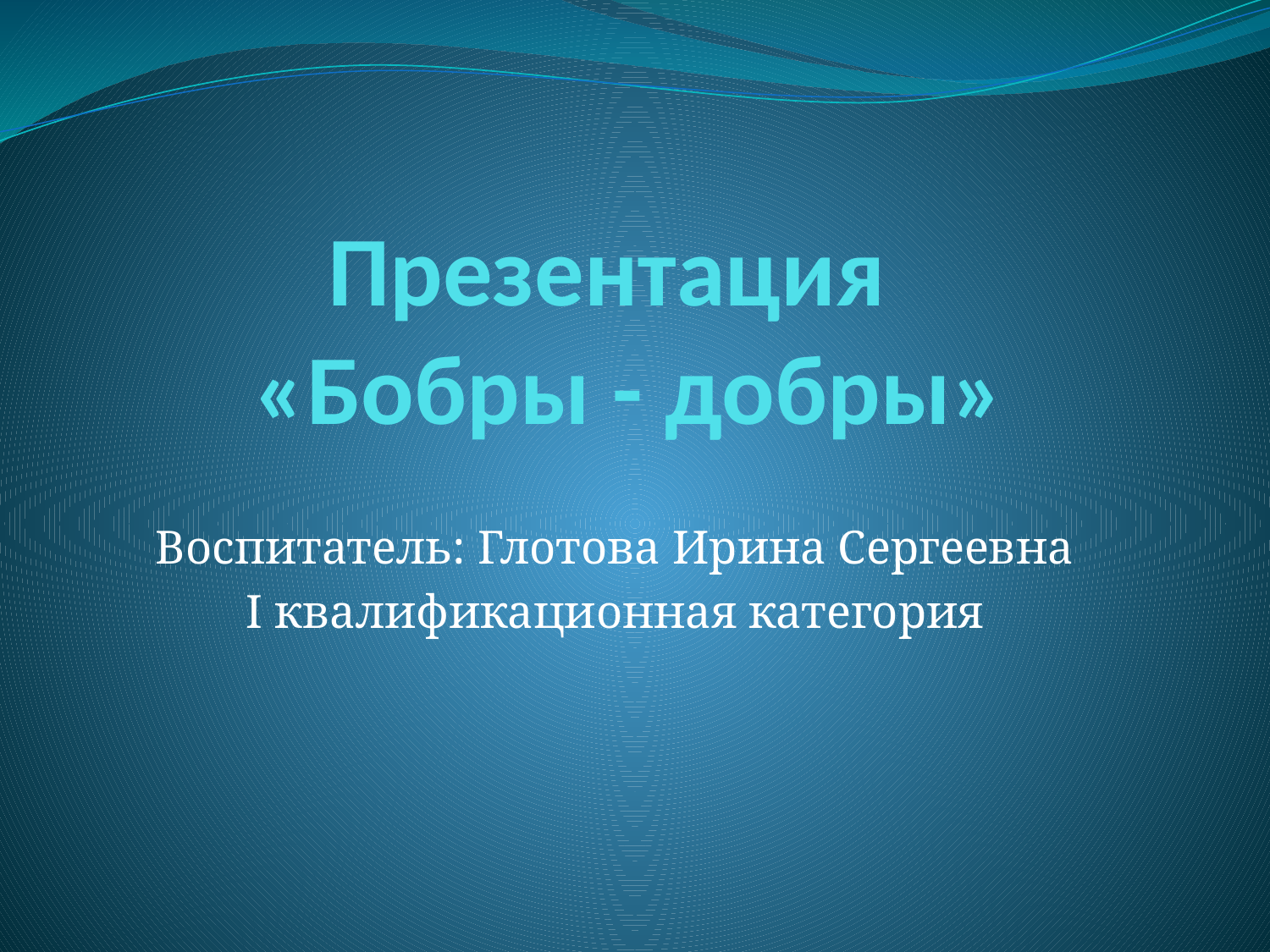

# Презентация «Бобры - добры»

Воспитатель: Глотова Ирина Сергеевна
I квалификационная категория